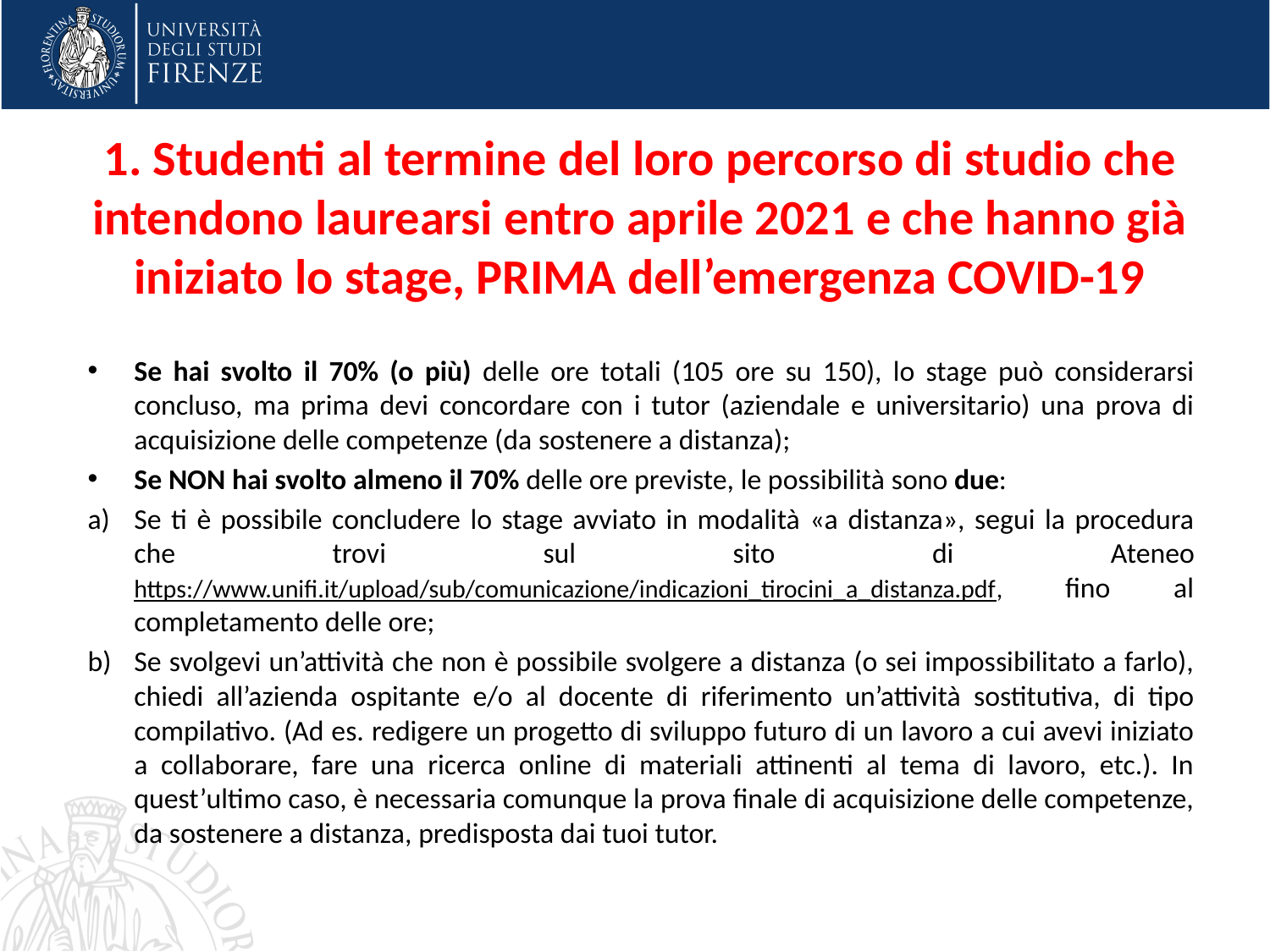

# 1. Studenti al termine del loro percorso di studio che intendono laurearsi entro aprile 2021 e che hanno già iniziato lo stage, PRIMA dell’emergenza COVID-19
Se hai svolto il 70% (o più) delle ore totali (105 ore su 150), lo stage può considerarsi concluso, ma prima devi concordare con i tutor (aziendale e universitario) una prova di acquisizione delle competenze (da sostenere a distanza);
Se NON hai svolto almeno il 70% delle ore previste, le possibilità sono due:
Se ti è possibile concludere lo stage avviato in modalità «a distanza», segui la procedura che trovi sul sito di Ateneo https://www.unifi.it/upload/sub/comunicazione/indicazioni_tirocini_a_distanza.pdf, fino al completamento delle ore;
Se svolgevi un’attività che non è possibile svolgere a distanza (o sei impossibilitato a farlo), chiedi all’azienda ospitante e/o al docente di riferimento un’attività sostitutiva, di tipo compilativo. (Ad es. redigere un progetto di sviluppo futuro di un lavoro a cui avevi iniziato a collaborare, fare una ricerca online di materiali attinenti al tema di lavoro, etc.). In quest’ultimo caso, è necessaria comunque la prova finale di acquisizione delle competenze, da sostenere a distanza, predisposta dai tuoi tutor.